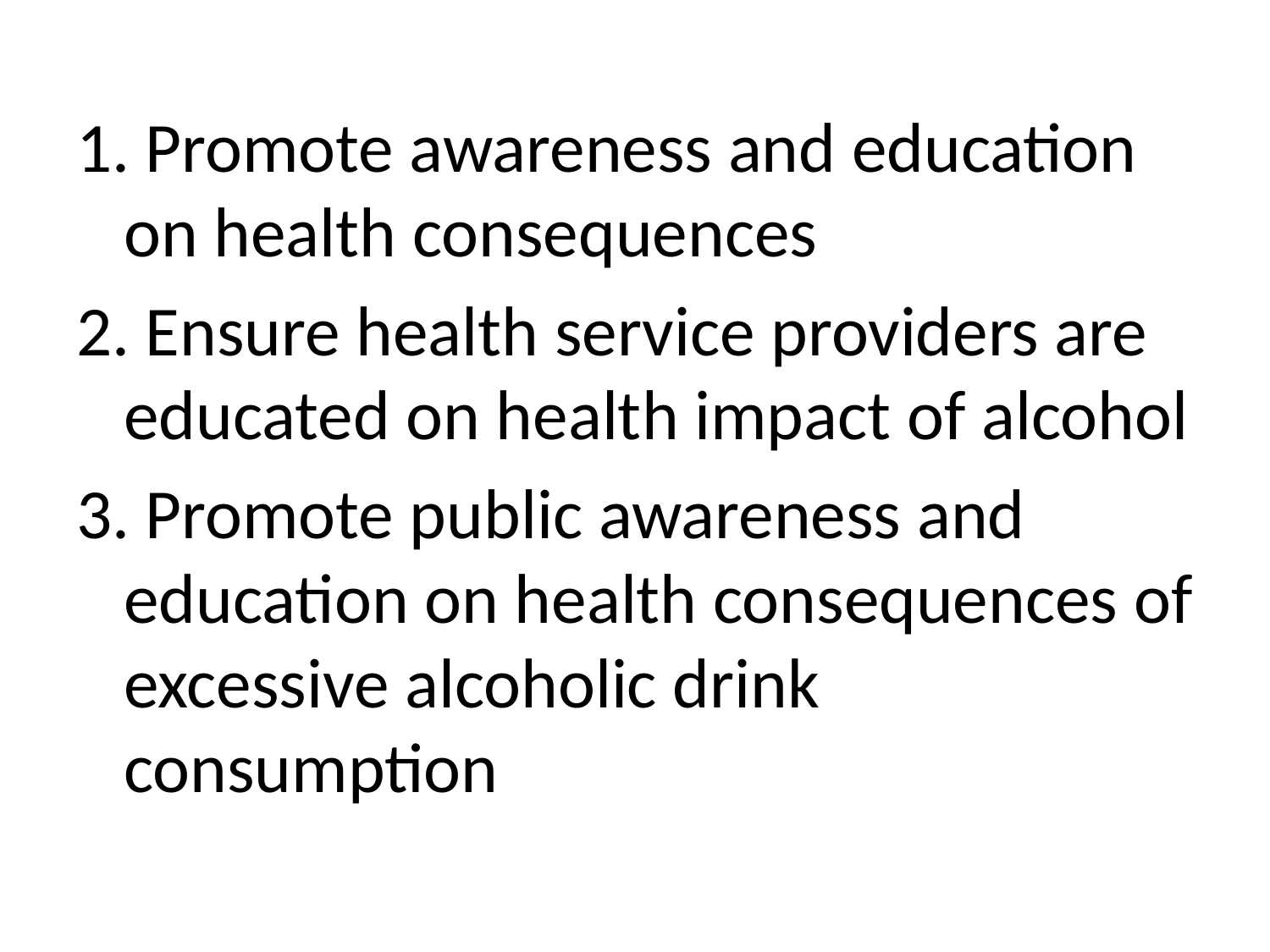

1. Promote awareness and education on health consequences
2. Ensure health service providers are educated on health impact of alcohol
3. Promote public awareness and education on health consequences of excessive alcoholic drink consumption